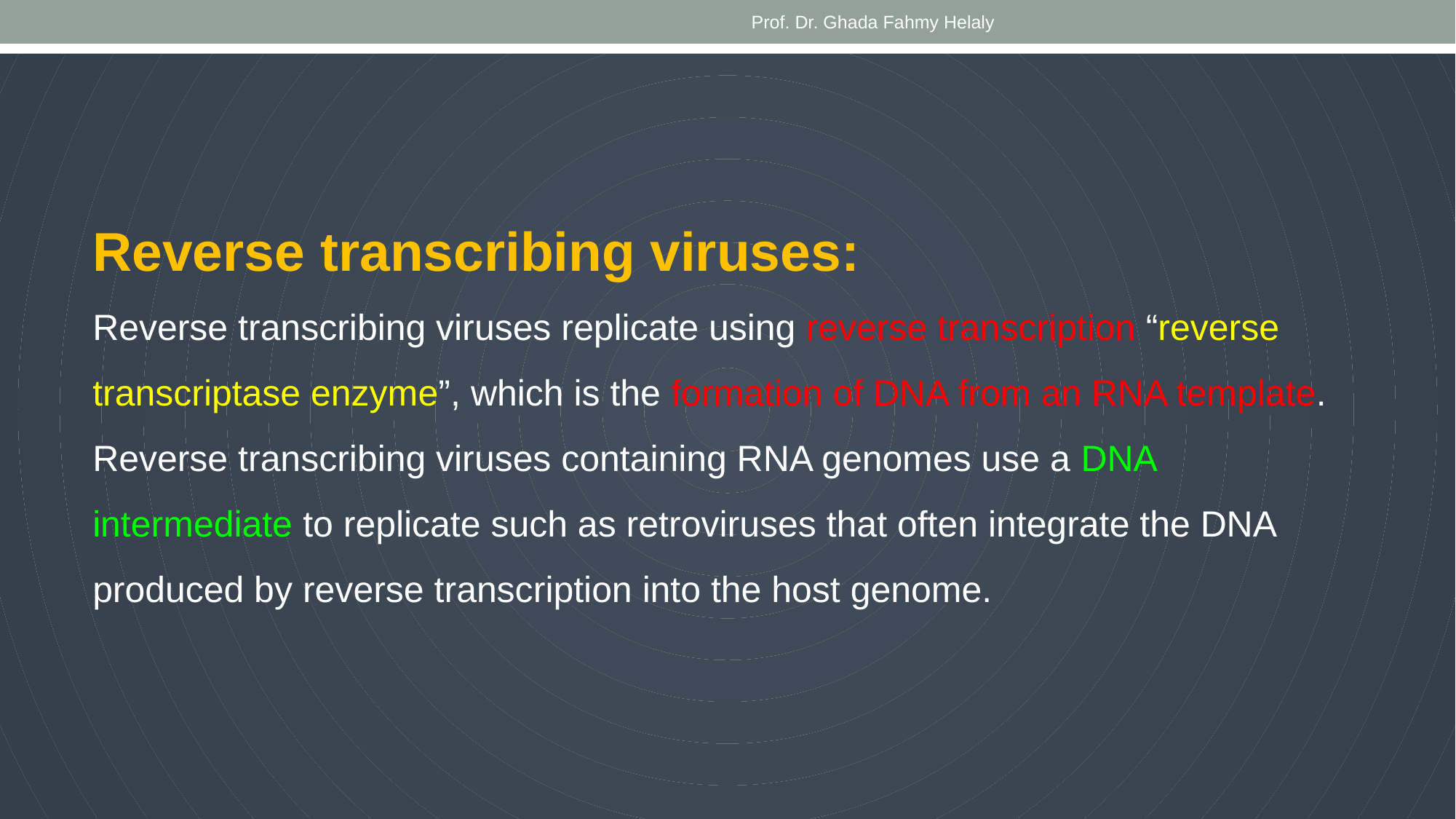

Prof. Dr. Ghada Fahmy Helaly
Reverse transcribing viruses:
Reverse transcribing viruses replicate using reverse transcription “reverse transcriptase enzyme”, which is the formation of DNA from an RNA template. Reverse transcribing viruses containing RNA genomes use a DNA intermediate to replicate such as retroviruses that often integrate the DNA produced by reverse transcription into the host genome.